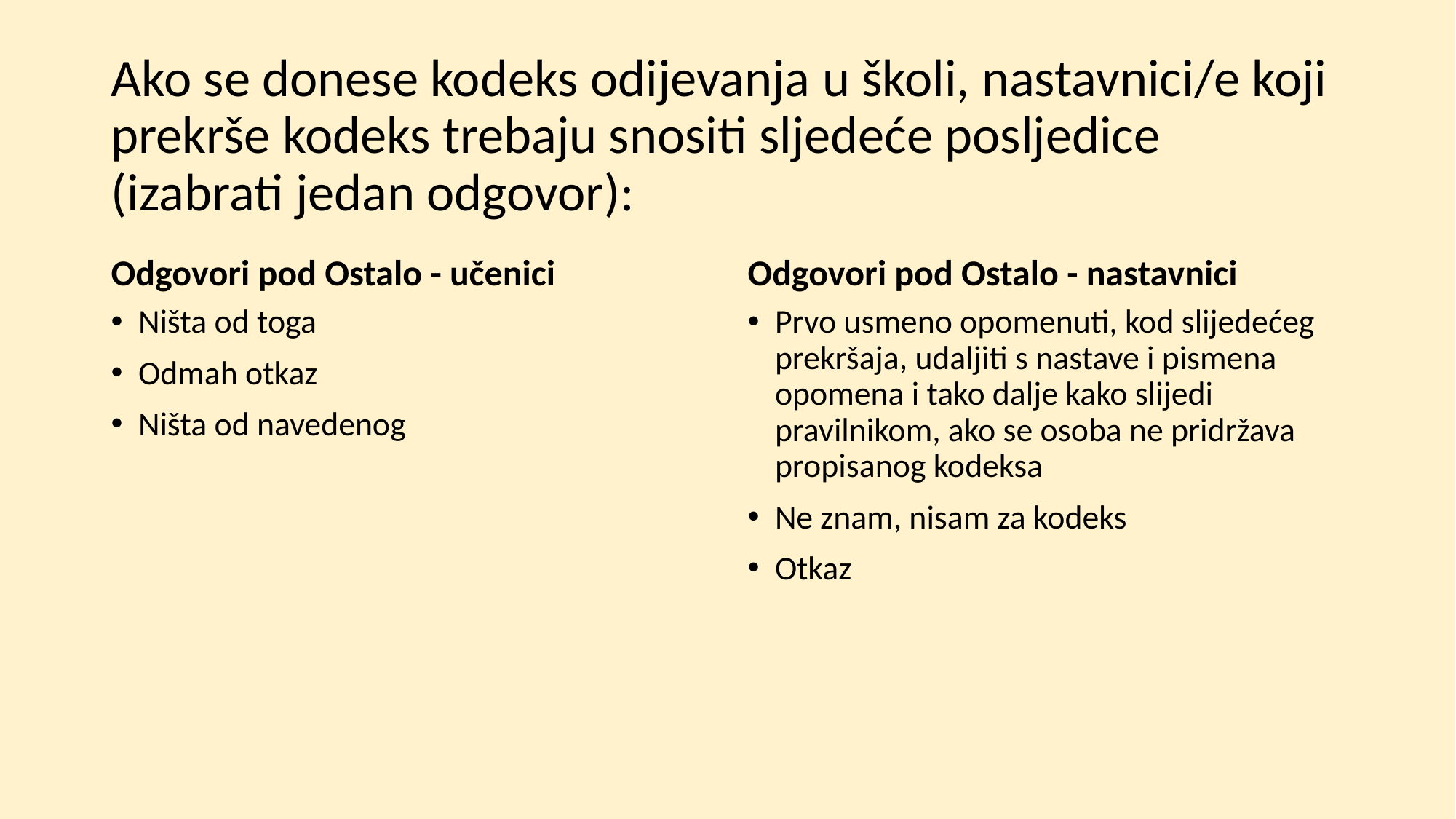

# Ako se donese kodeks odijevanja u školi, nastavnici/e koji prekrše kodeks trebaju snositi sljedeće posljedice (izabrati jedan odgovor):
Odgovori pod Ostalo - učenici
Odgovori pod Ostalo - nastavnici
Ništa od toga
Odmah otkaz
Ništa od navedenog
Prvo usmeno opomenuti, kod slijedećeg prekršaja, udaljiti s nastave i pismena opomena i tako dalje kako slijedi pravilnikom, ako se osoba ne pridržava propisanog kodeksa
Ne znam, nisam za kodeks
Otkaz